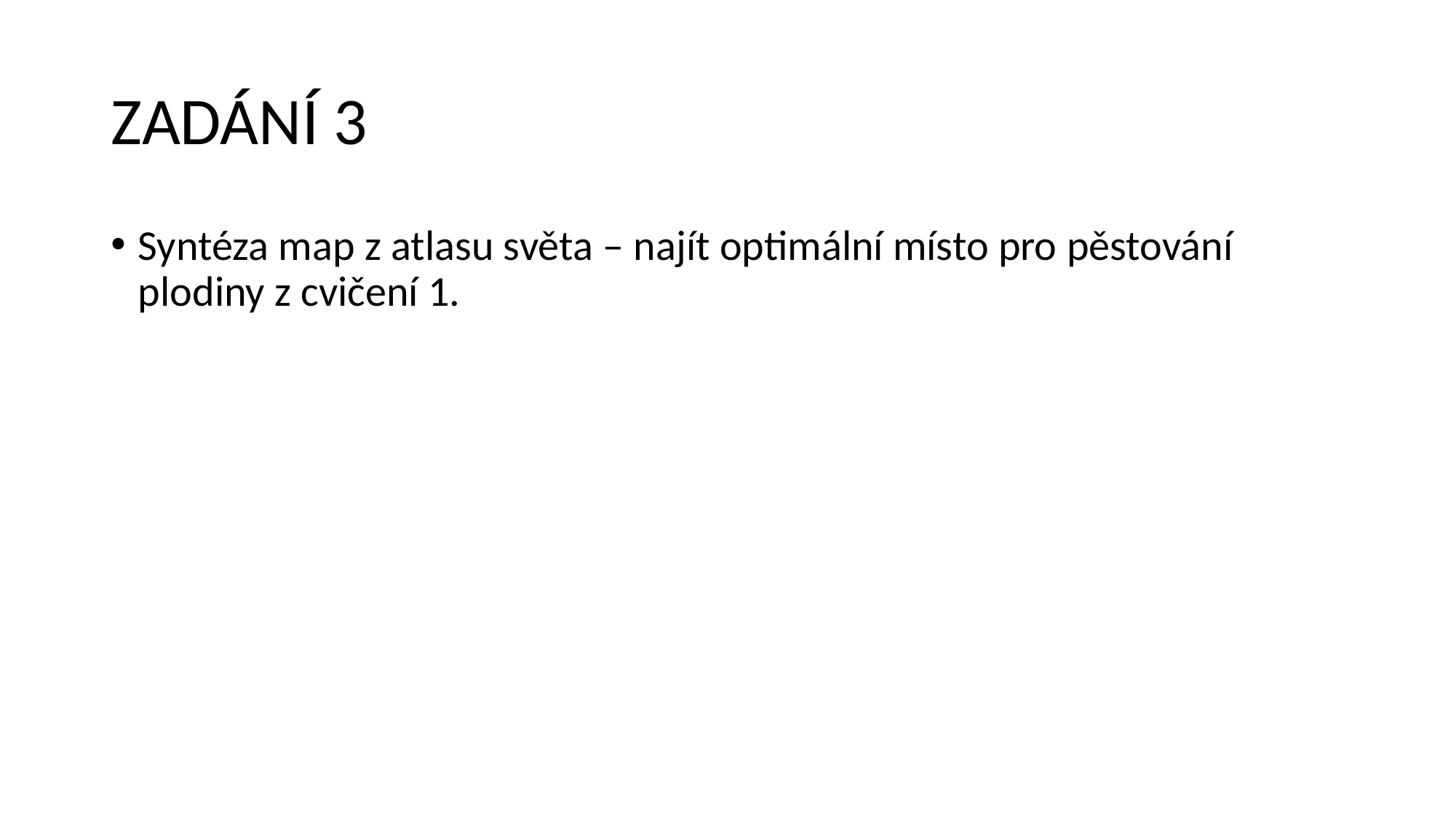

# ZADÁNÍ 3
Syntéza map z atlasu světa – najít optimální místo pro pěstování plodiny z cvičení 1.